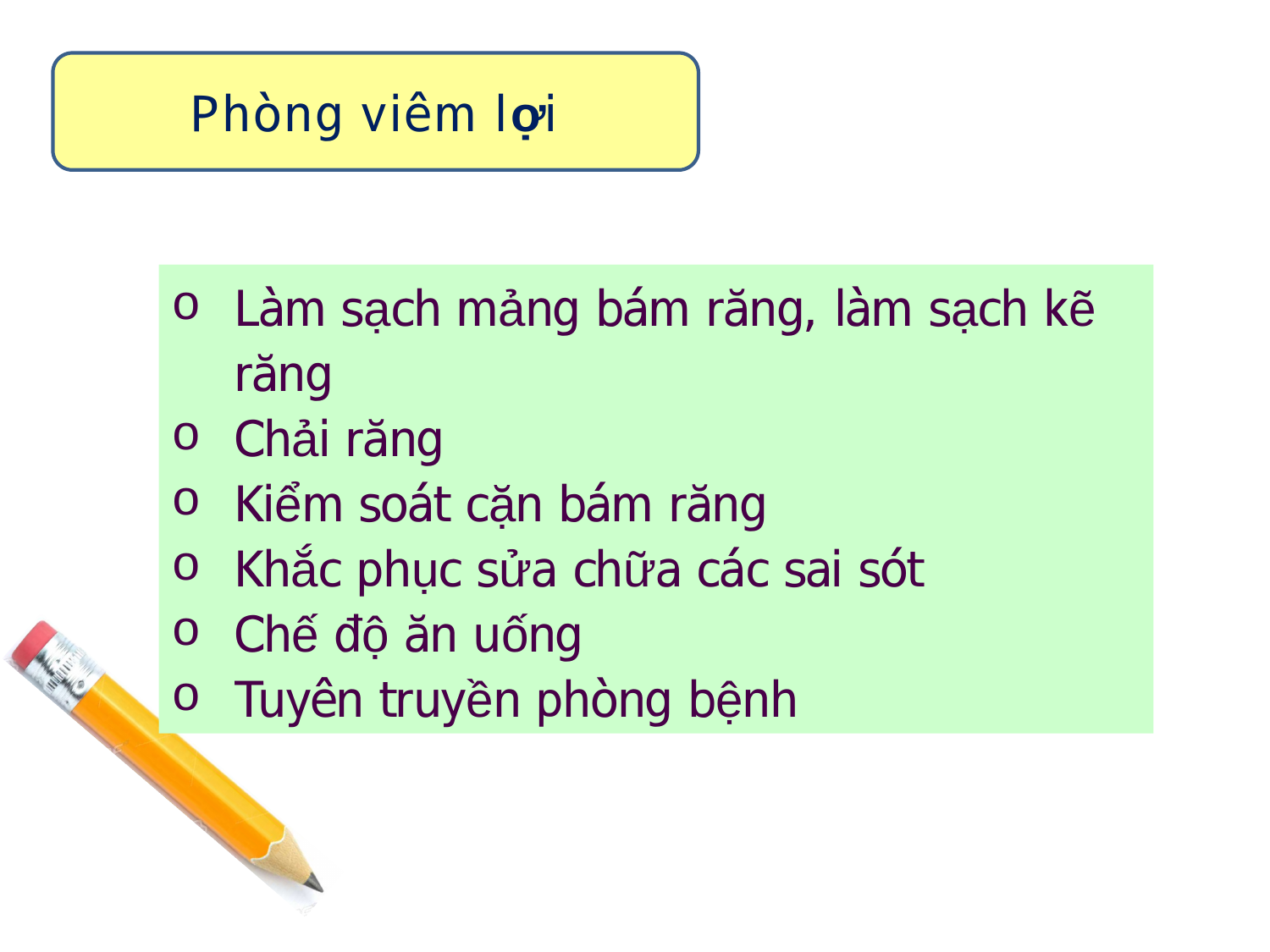

Phòng viêm lợi
Làm sạch mảng bám răng, làm sạch kẽ răng
Chải răng
Kiểm soát cặn bám răng
Khắc phục sửa chữa các sai sót
Chế độ ăn uống
Tuyên truyền phòng bệnh